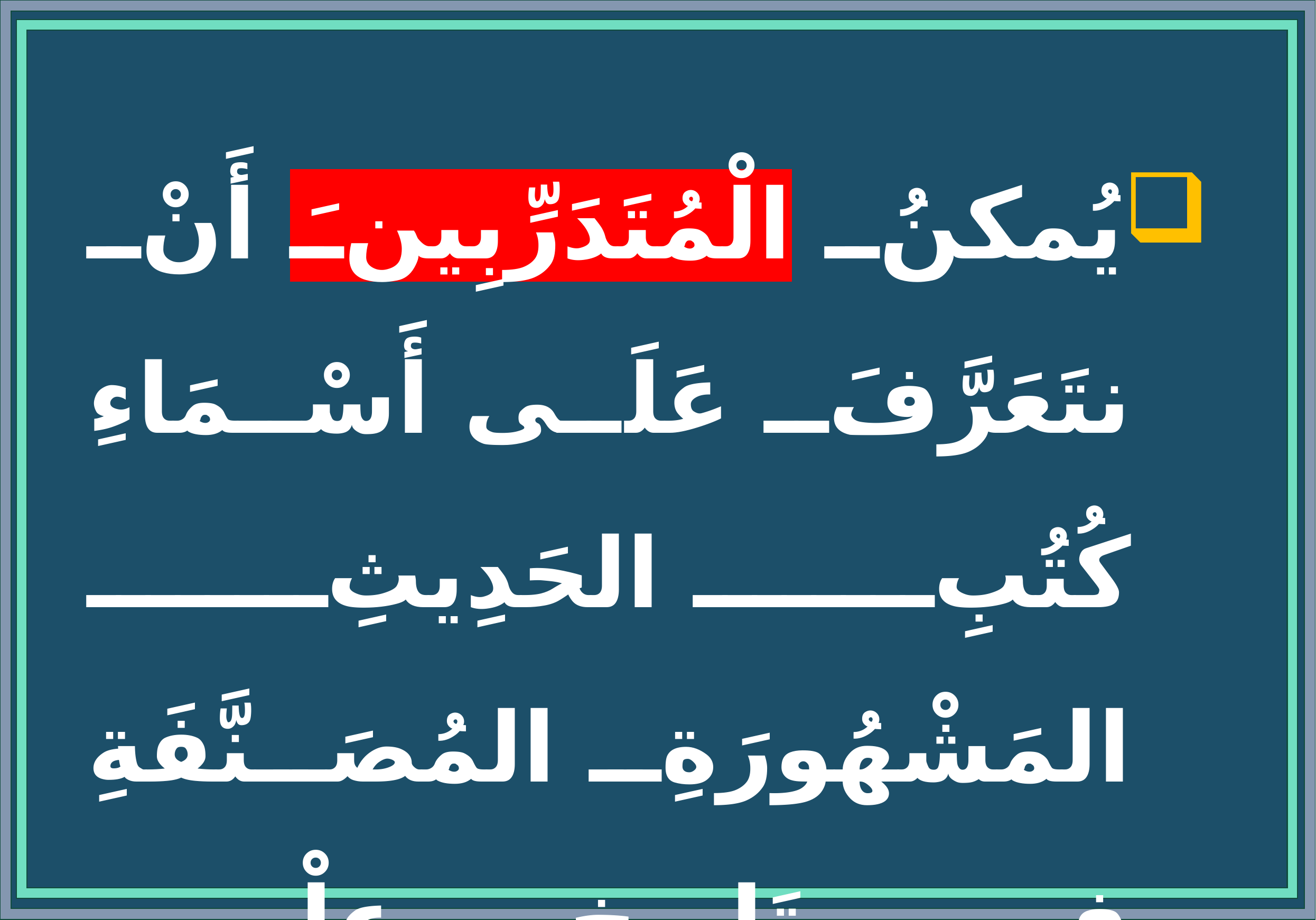

يُمكنُ الْمُتَدَرِّبِينَ أَنْ نتَعَرَّفَ عَلَى أَسْمَاءِ كُتُبِ الحَدِيثِ المَشْهُورَةِ المُصَنَّفَةِ فِي تَارِيخِ عِلْمِ الحَدِيثِ، وَأَسْمَاءِ مُصَنِّفِيهَا، وَمَعْلُومَاتٍ عَنْهَا.ْ